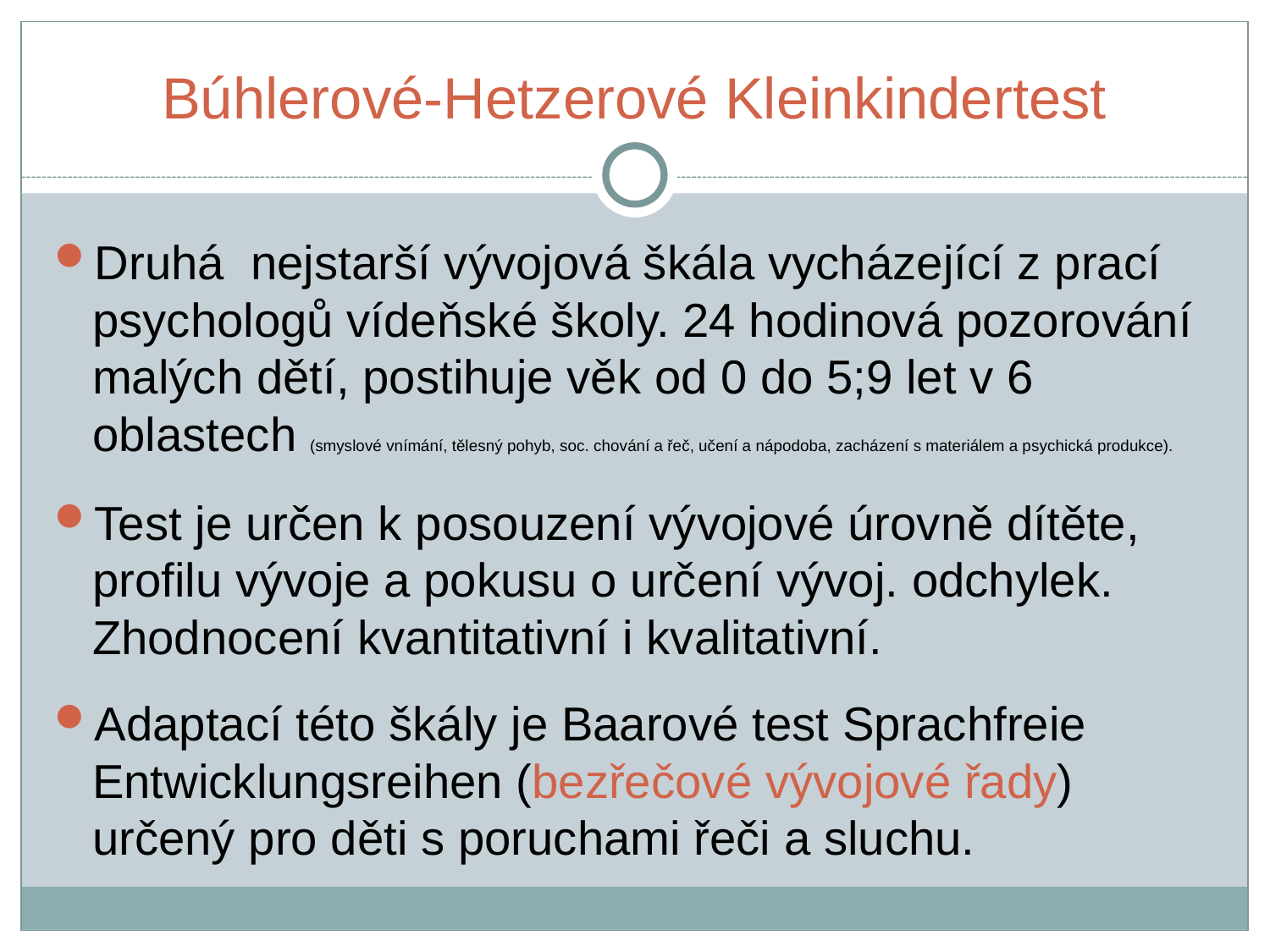

# Búhlerové-Hetzerové Kleinkindertest
Druhá  nejstarší vývojová škála vycházející z prací psychologů vídeňské školy. 24 hodinová pozorování malých dětí, postihuje věk od 0 do 5;9 let v 6 oblastech (smyslové vnímání, tělesný pohyb, soc. chování a řeč, učení a nápodoba, zacházení s materiálem a psychická produkce).

Test je určen k posouzení vývojové úrovně dítěte, profilu vývoje a pokusu o určení vývoj. odchylek. Zhodnocení kvantitativní i kvalitativní.

Adaptací této škály je Baarové test Sprachfreie Entwicklungsreihen (bezřečové vývojové řady) určený pro děti s poruchami řeči a sluchu.